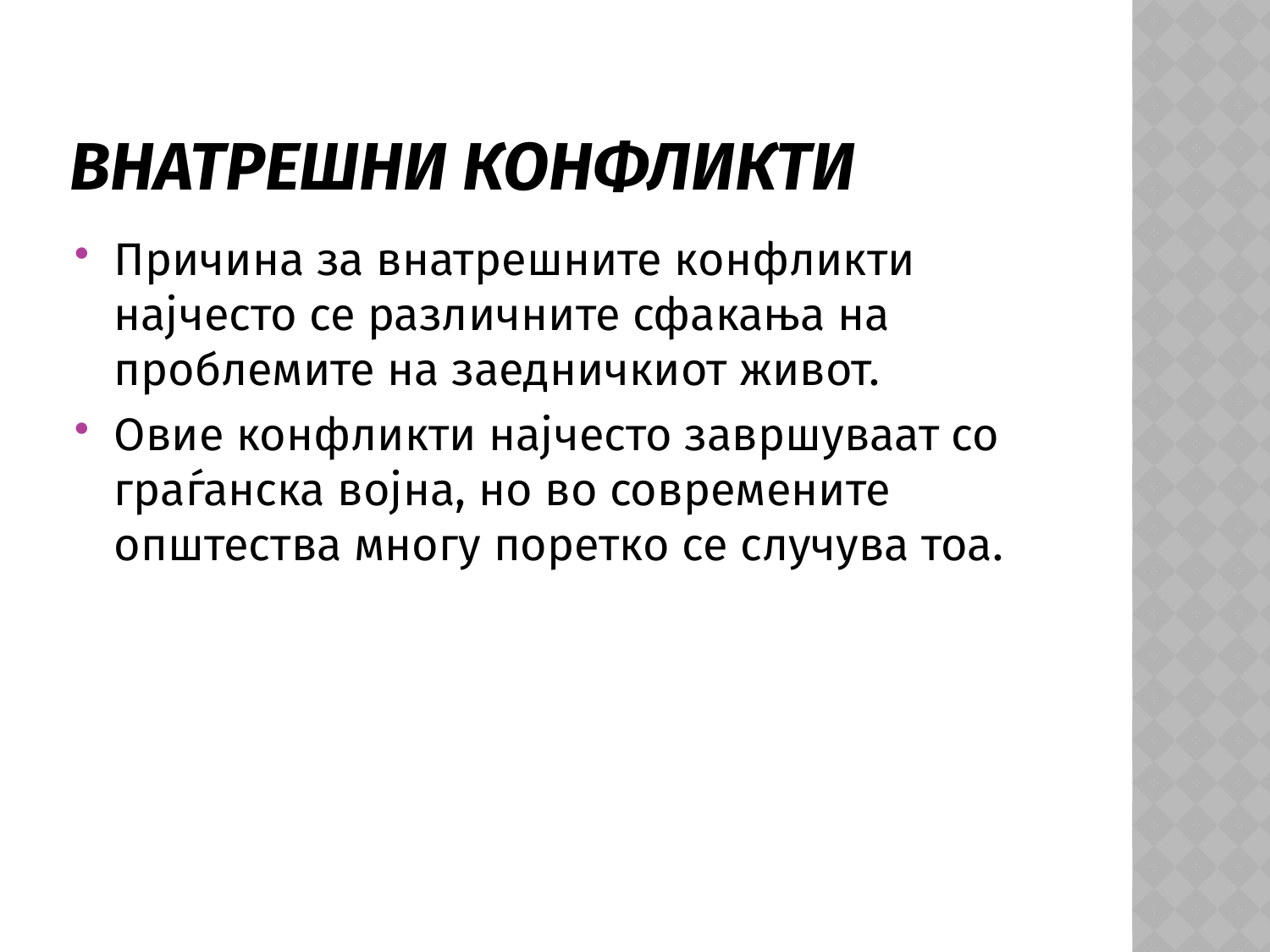

# Внатрешни конфликти
Причина за внатрешните конфликти најчесто се различните сфакања на проблемите на заедничкиот живот.
Овие конфликти најчесто завршуваат со граѓанска војна, но во современите општества многу поретко се случува тоа.